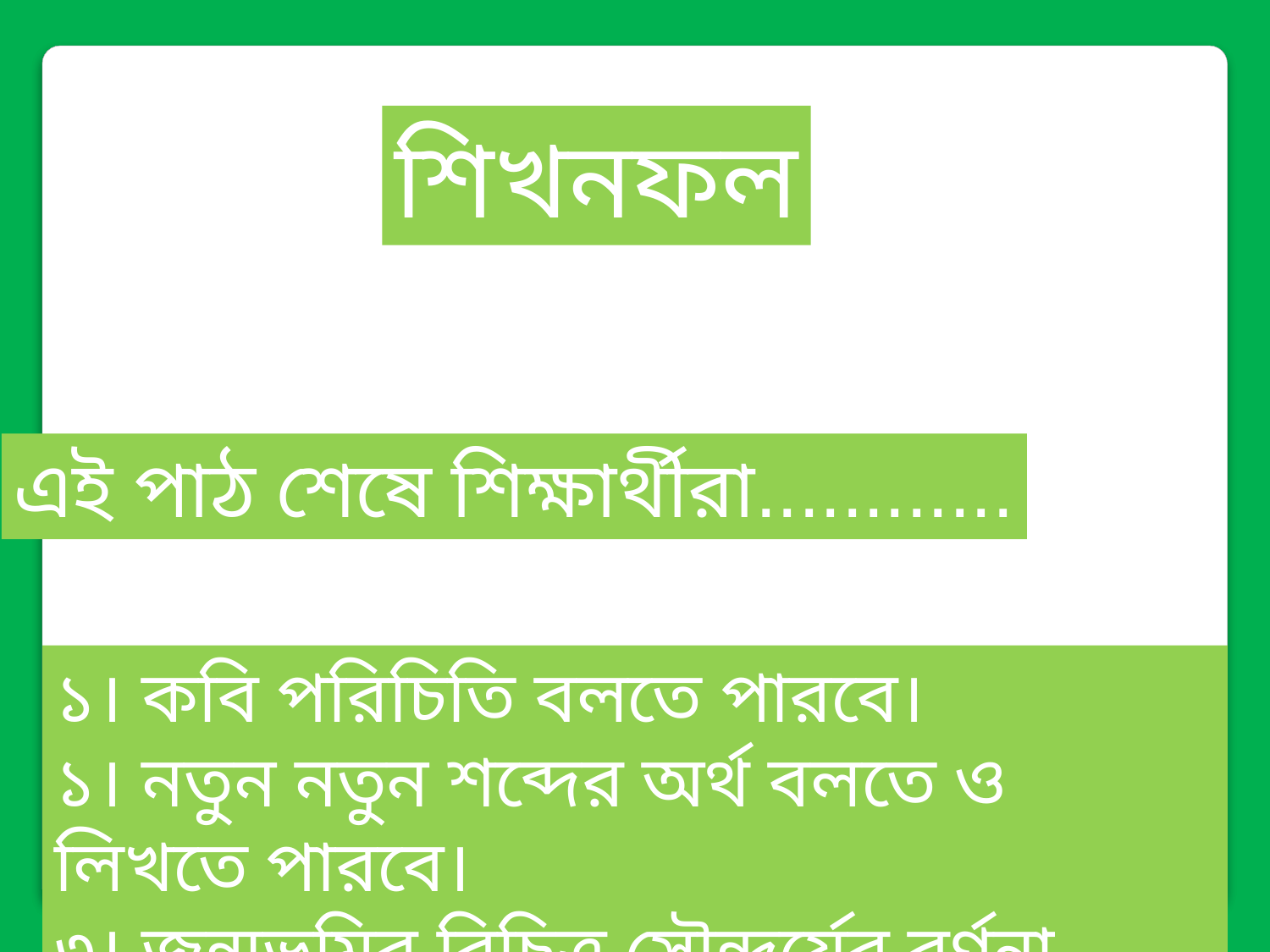

শিখনফল
এই পাঠ শেষে শিক্ষার্থীরা............
১। কবি পরিচিতি বলতে পারবে।
১। নতুন নতুন শব্দের অর্থ বলতে ও লিখতে পারবে।
৩। জন্মভূমির বিচিত্র সৌন্দর্যের বর্ণনা করতে পারবে।